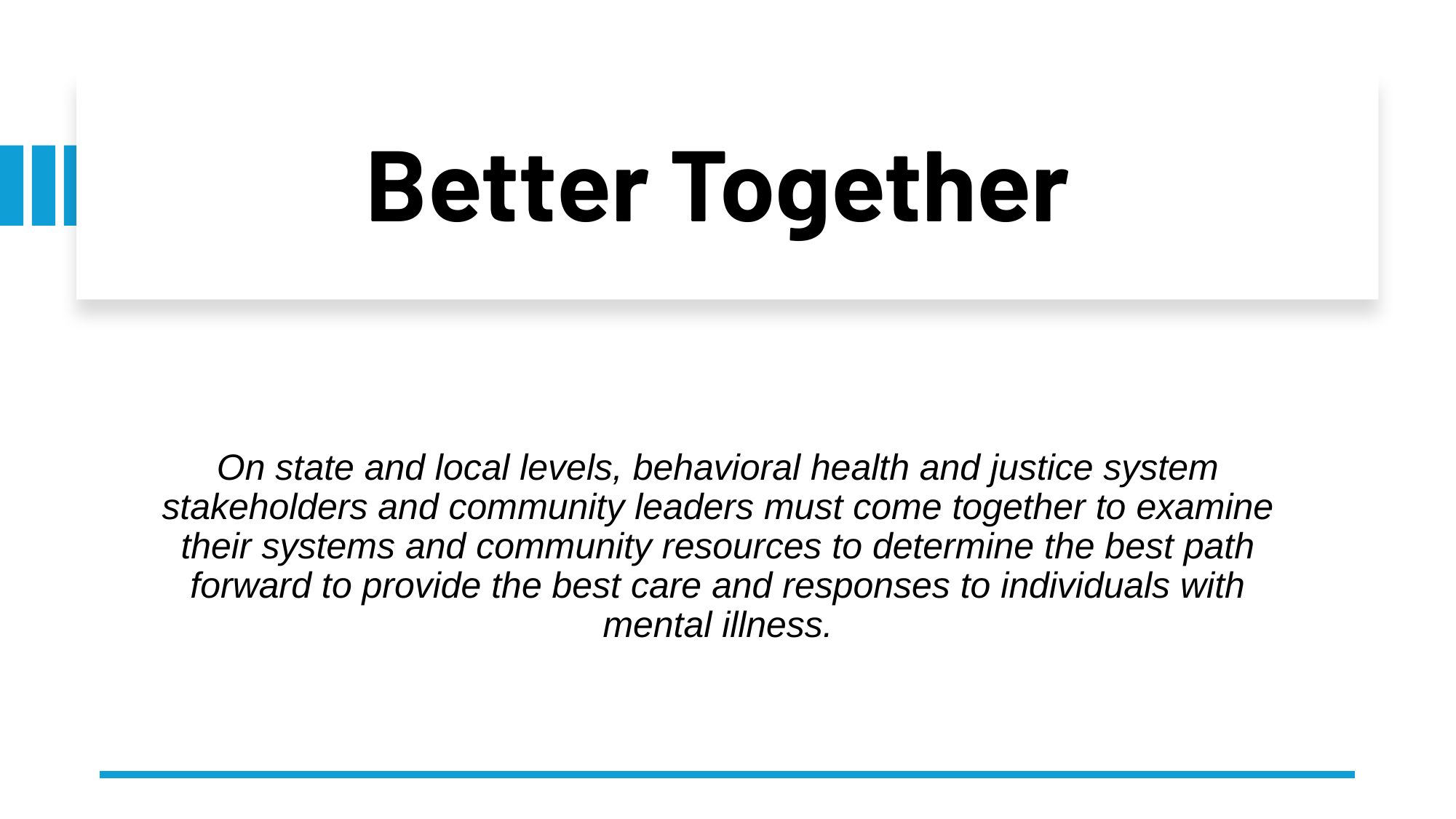

# Better Together

On state and local levels, behavioral health and justice system stakeholders and community leaders must come together to examine their systems and community resources to determine the best path forward to provide the best care and responses to individuals with mental illness.